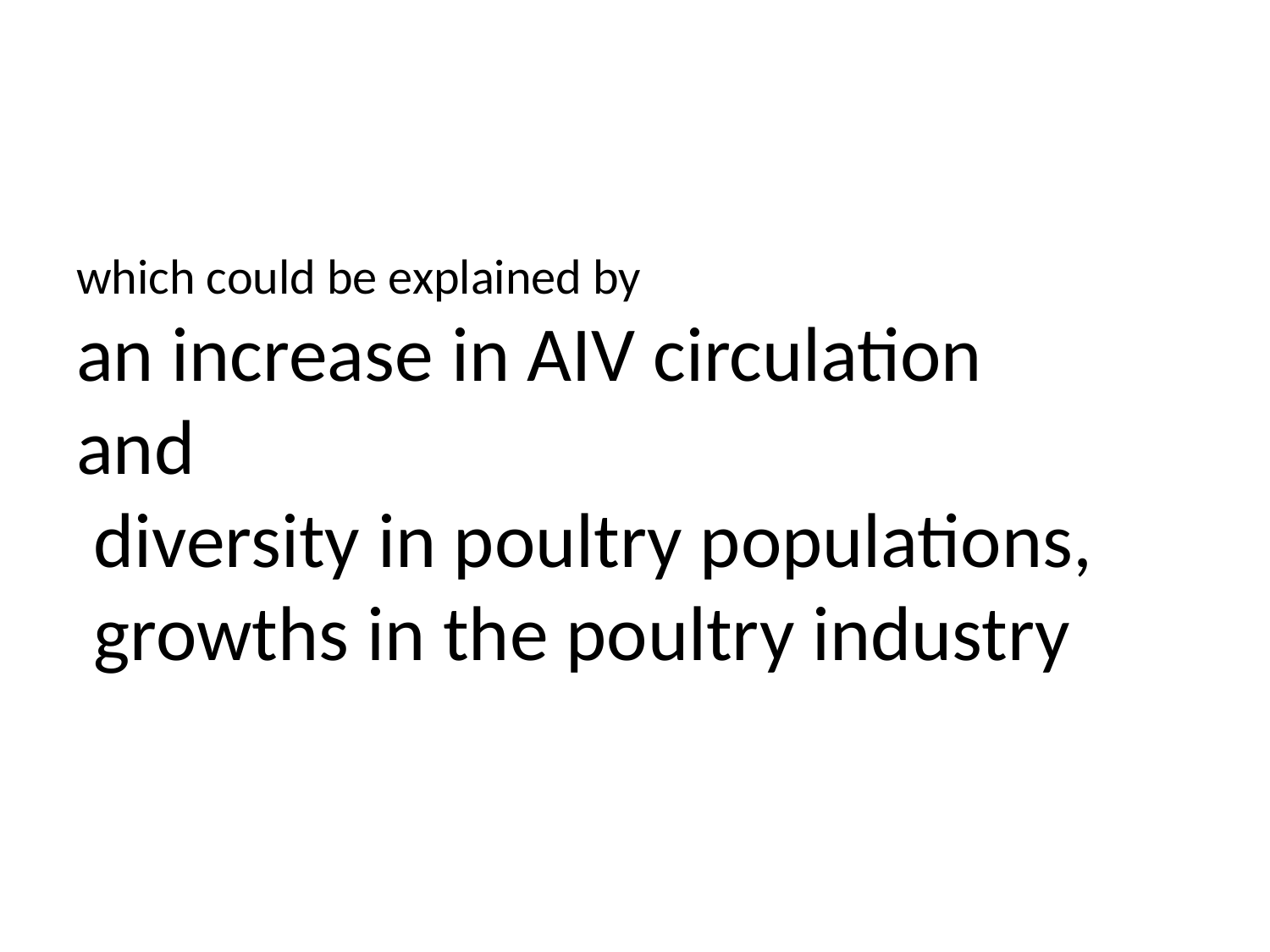

# which could be explained by an increase in AIV circulation and diversity in poultry populations, growths in the poultry industry